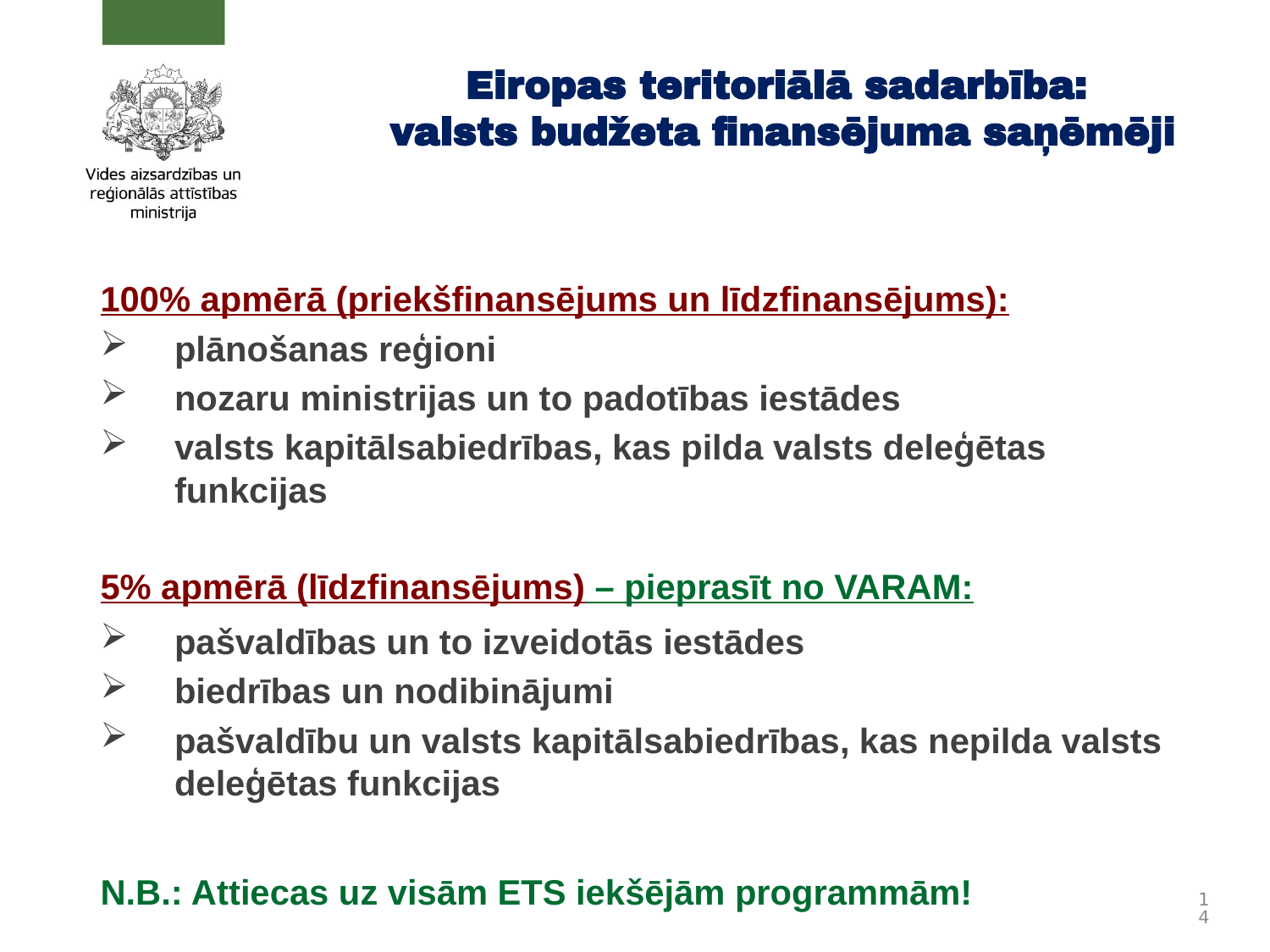

# Eiropas teritoriālā sadarbība: valsts budžeta finansējuma saņēmēji
100% apmērā (priekšfinansējums un līdzfinansējums):
plānošanas reģioni
nozaru ministrijas un to padotības iestādes
valsts kapitālsabiedrības, kas pilda valsts deleģētas funkcijas

5% apmērā (līdzfinansējums) – pieprasīt no VARAM:
pašvaldības un to izveidotās iestādes
biedrības un nodibinājumi
pašvaldību un valsts kapitālsabiedrības, kas nepilda valsts deleģētas funkcijas

N.B.: Attiecas uz visām ETS iekšējām programmām!
14